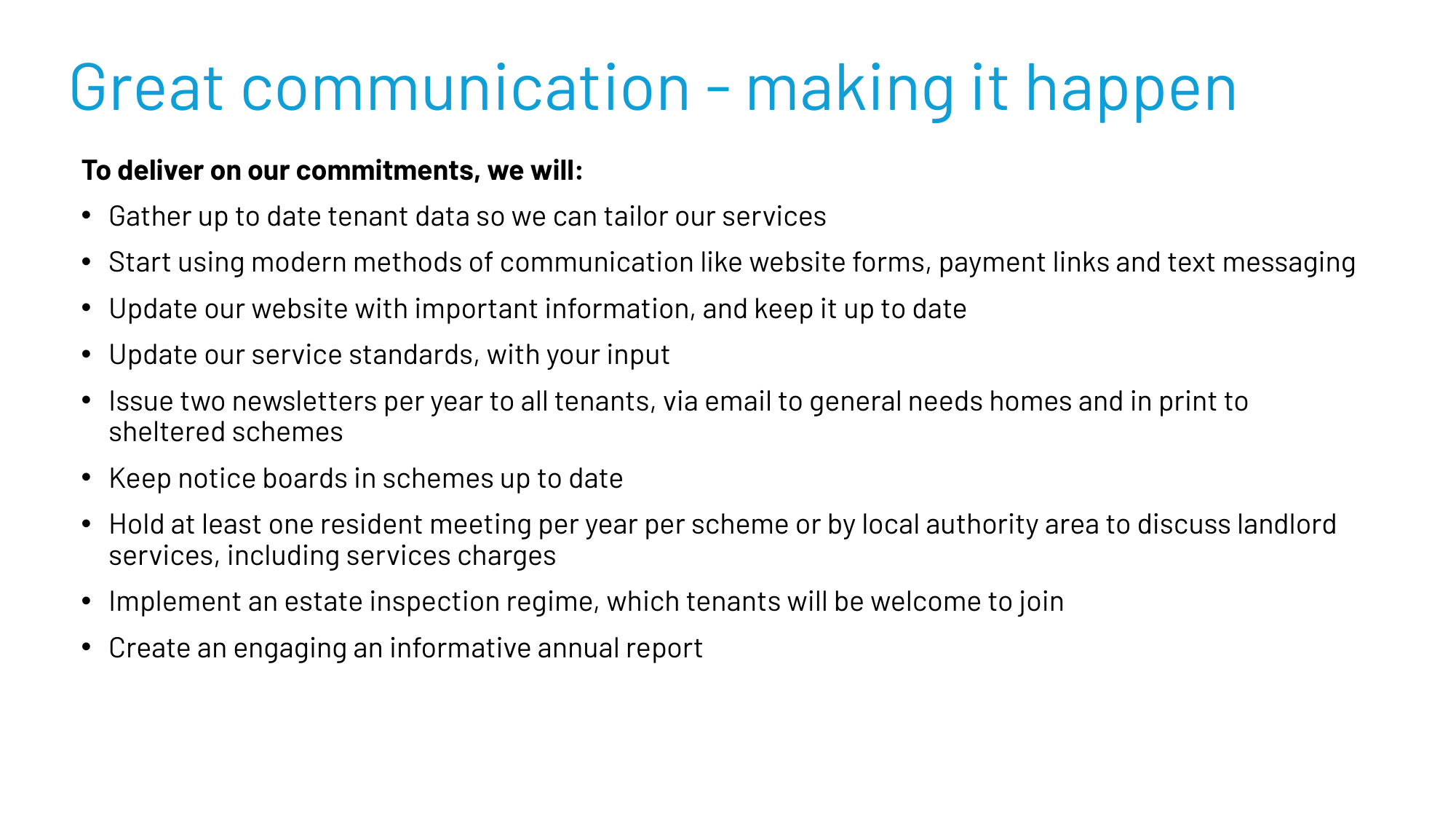

# Great communication - making it happen
To deliver on our commitments, we will:
Gather up to date tenant data so we can tailor our services
Start using modern methods of communication like website forms, payment links and text messaging
Update our website with important information, and keep it up to date
Update our service standards, with your input
Issue two newsletters per year to all tenants, via email to general needs homes and in print to sheltered schemes
Keep notice boards in schemes up to date
Hold at least one resident meeting per year per scheme or by local authority area to discuss landlord services, including services charges
Implement an estate inspection regime, which tenants will be welcome to join
Create an engaging an informative annual report